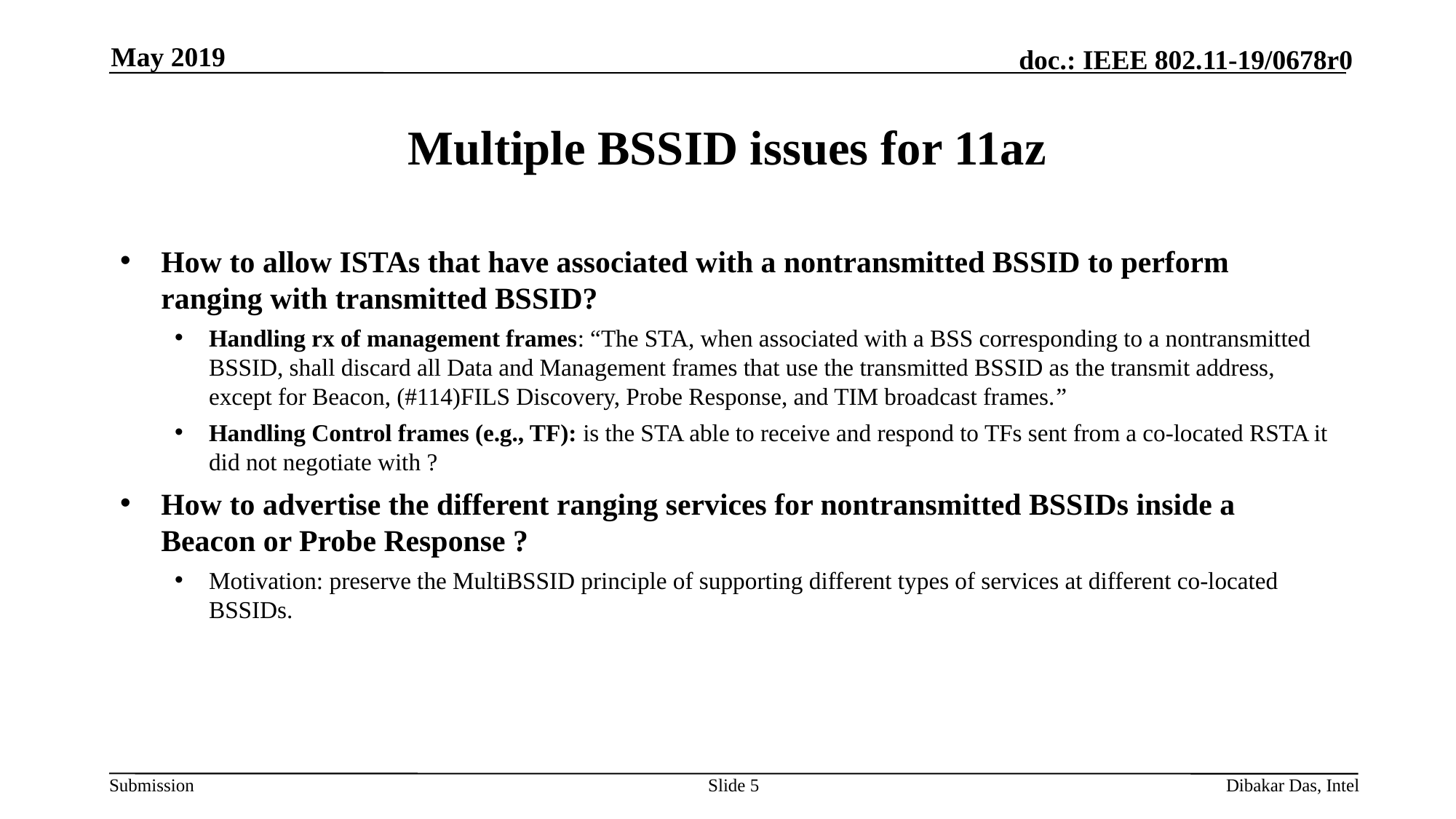

May 2019
# Multiple BSSID issues for 11az
How to allow ISTAs that have associated with a nontransmitted BSSID to perform ranging with transmitted BSSID?
Handling rx of management frames: “The STA, when associated with a BSS corresponding to a nontransmitted BSSID, shall discard all Data and Management frames that use the transmitted BSSID as the transmit address, except for Beacon, (#114)FILS Discovery, Probe Response, and TIM broadcast frames.”
Handling Control frames (e.g., TF): is the STA able to receive and respond to TFs sent from a co-located RSTA it did not negotiate with ?
How to advertise the different ranging services for nontransmitted BSSIDs inside a Beacon or Probe Response ?
Motivation: preserve the MultiBSSID principle of supporting different types of services at different co-located BSSIDs.

Slide 5
Dibakar Das, Intel